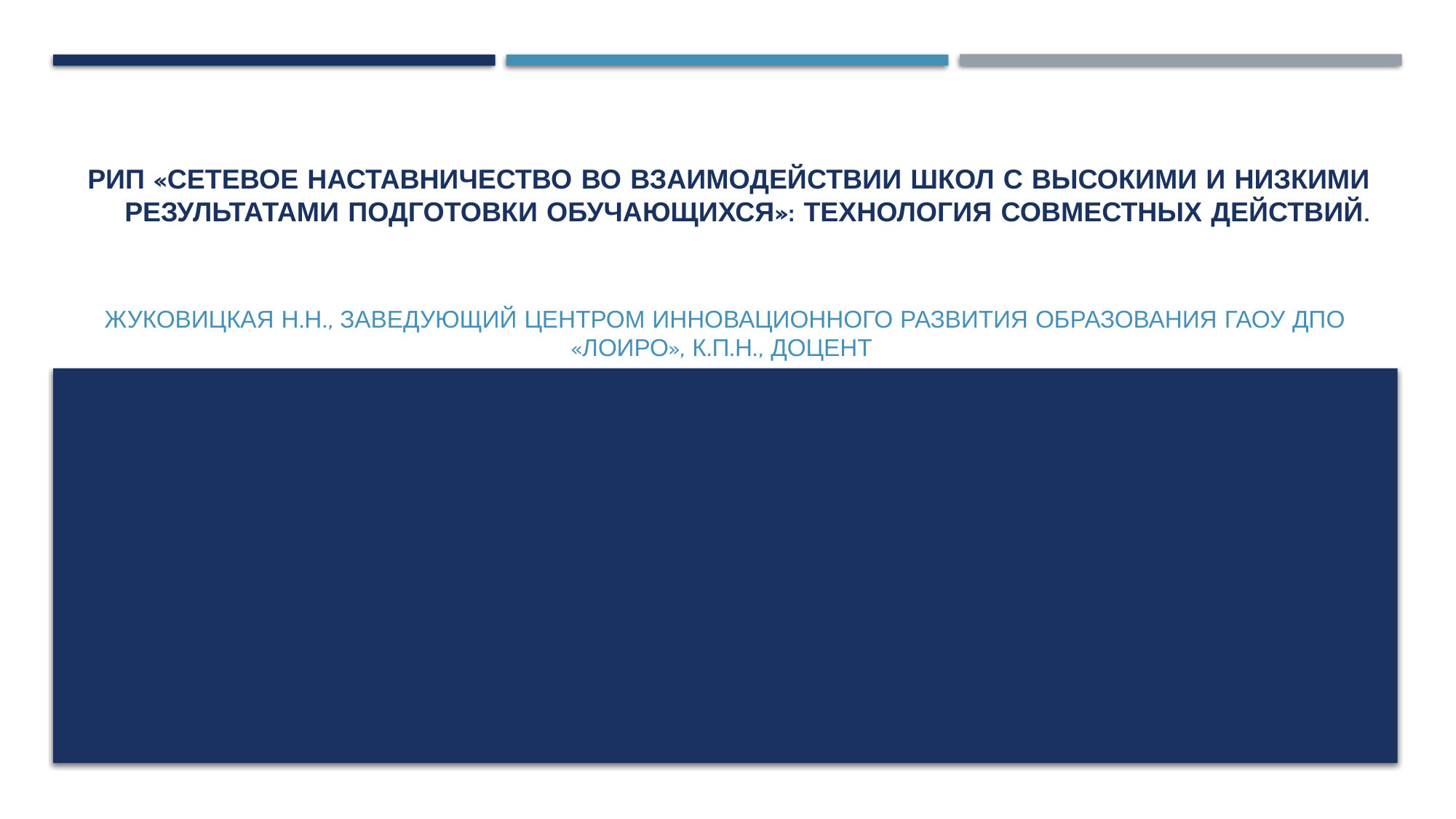

# РИП «Сетевое наставничество во взаимодействии школ с высокими и низкими результатами подготовки обучающихся»: технология совместных действий. Технология совместных действий по реализации программы в 2022 году
Жуковицкая Н.Н., заведующий центром инновационного развития образования ГАОУ ДПО «ЛОИРО», к.п.н., доцент